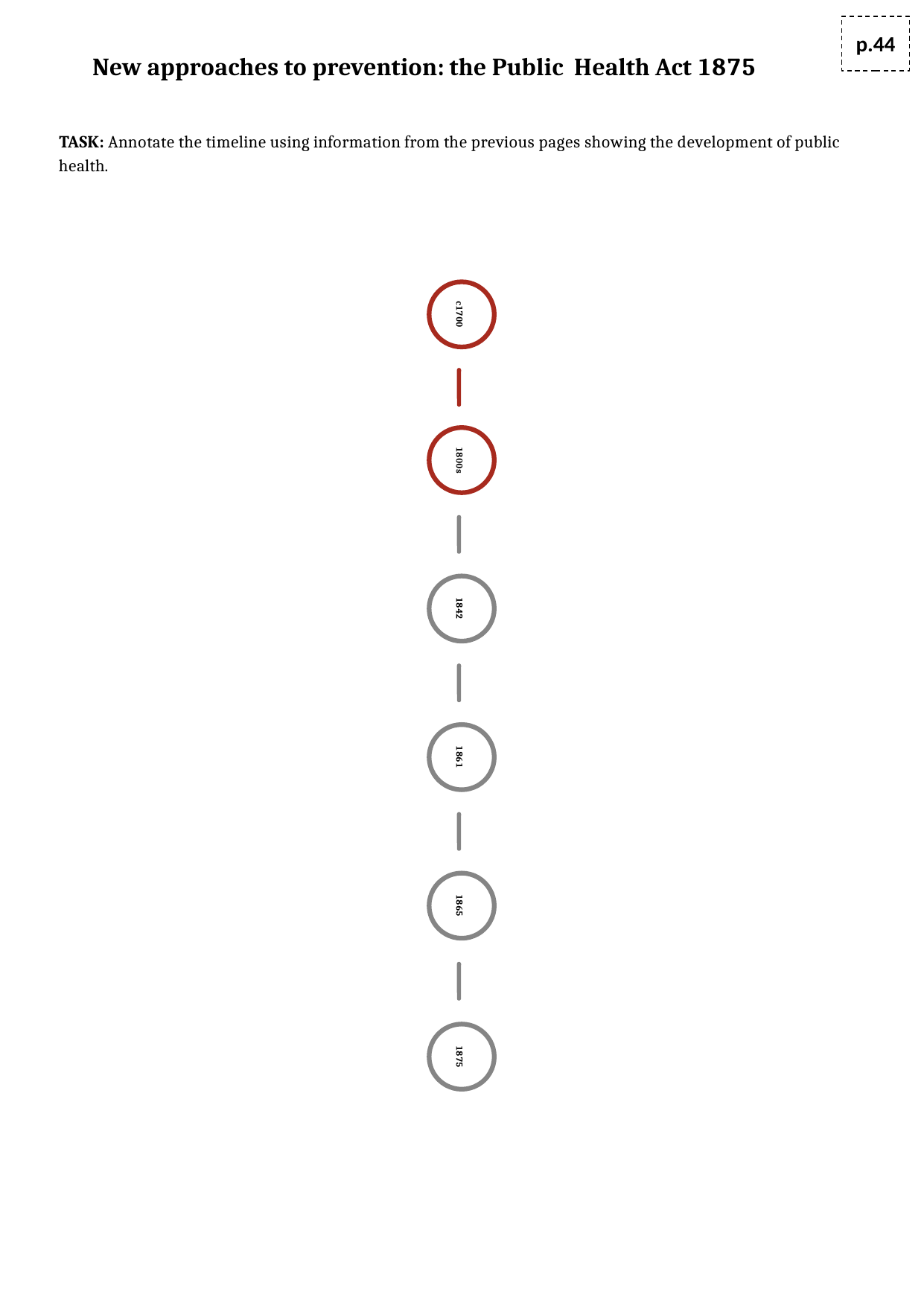

p.44
# New approaches to prevention: the Public  Health Act 1875
TASK: Annotate the timeline using information from the previous pages showing the development of public health.

c1700

1800s

1842

1861

1865

1875